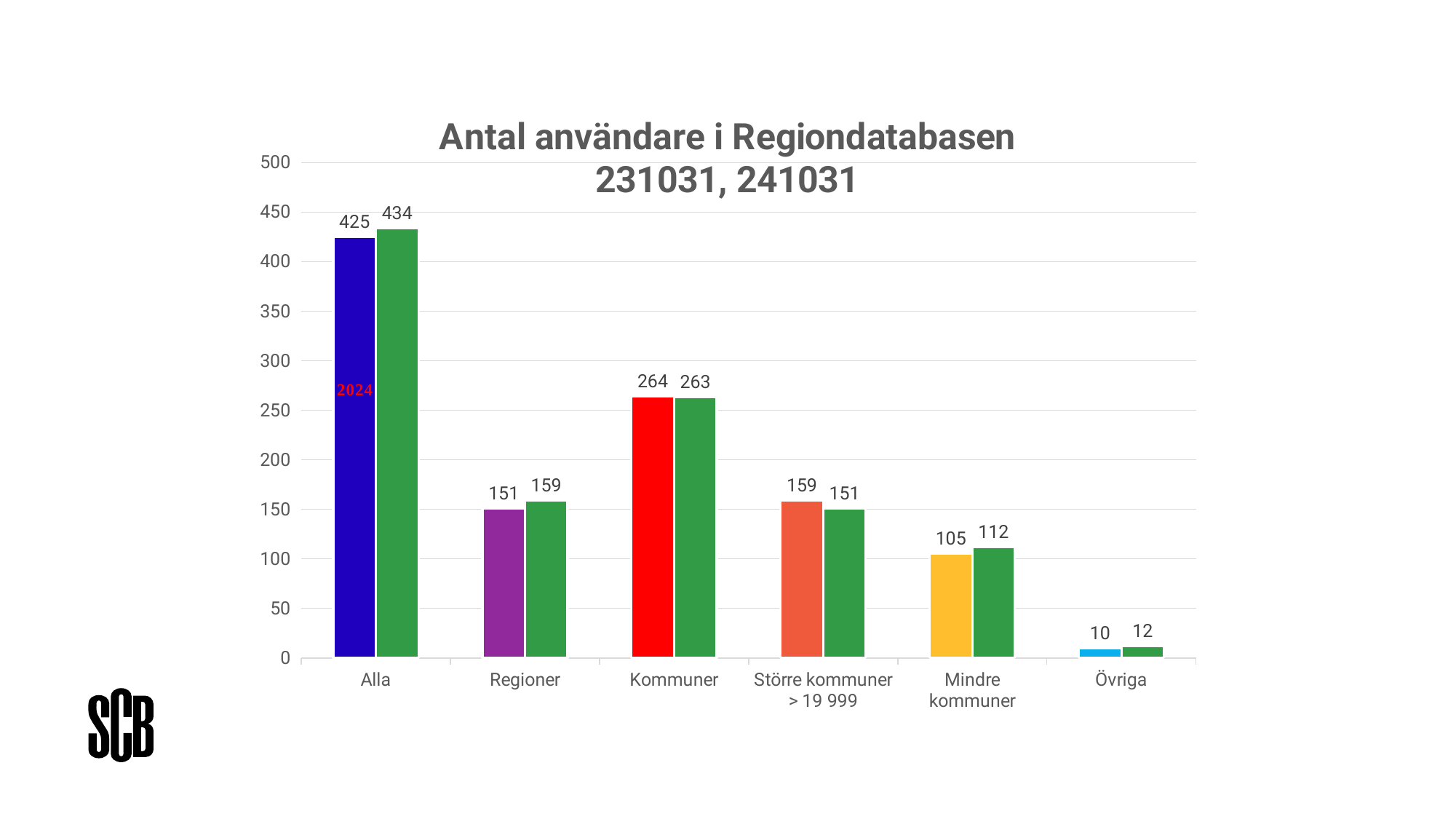

### Chart: Antal användare i Regiondatabasen
 231031, 241031

| Category | Antal användare i Regiondatabasen | Kolumn1 |
|---|---|---|
| Alla | 425.0 | 434.0 |
| Regioner | 151.0 | 159.0 |
| Kommuner | 264.0 | 263.0 |
| Större kommuner > 19 999 | 159.0 | 151.0 |
| Mindre kommuner | 105.0 | 112.0 |
| Övriga | 10.0 | 12.0 |